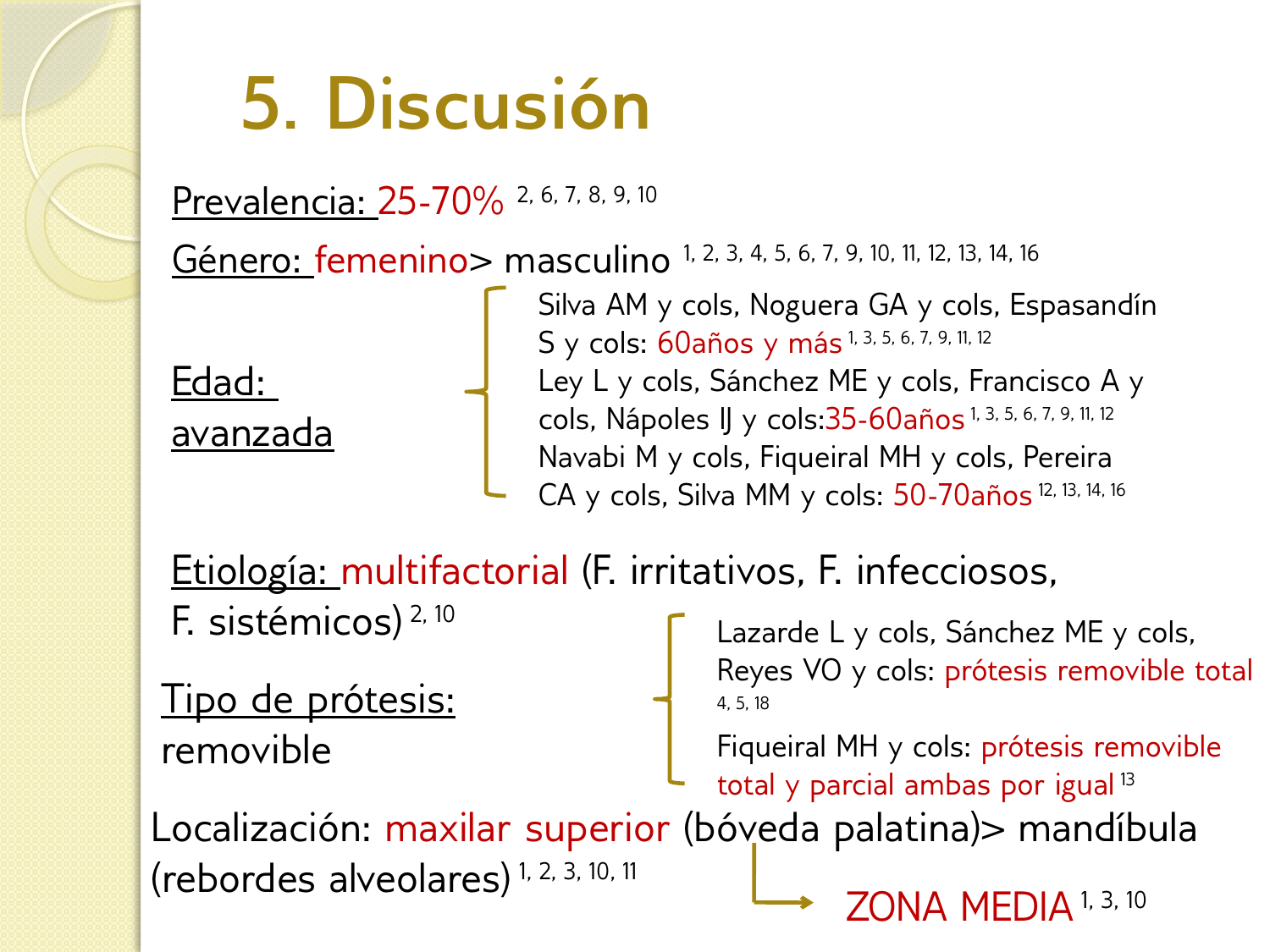

# 5. Discusión
Prevalencia: 25-70% 2, 6, 7, 8, 9, 10
Género: femenino> masculino 1, 2, 3, 4, 5, 6, 7, 9, 10, 11, 12, 13, 14, 16

Silva AM y cols, Noguera GA y cols, Espasandín S y cols: 60años y más 1, 3, 5, 6, 7, 9, 11, 12
Ley L y cols, Sánchez ME y cols, Francisco A y cols, Nápoles IJ y cols:35-60años 1, 3, 5, 6, 7, 9, 11, 12
Navabi M y cols, Fiqueiral MH y cols, Pereira CA y cols, Silva MM y cols: 50-70años 12, 13, 14, 16

Edad:  avanzada
Etiología: multifactorial (F. irritativos, F. infecciosos,
F. sistémicos) 2, 10
Lazarde L y cols, Sánchez ME y cols, Reyes VO y cols: prótesis removible total 4, 5, 18
Fiqueiral MH y cols: prótesis removible total y parcial ambas por igual 13

Tipo de prótesis: removible
Localización: maxilar superior (bóveda palatina)> mandíbula (rebordes alveolares) 1, 2, 3, 10, 11
ZONA MEDIA 1, 3, 10